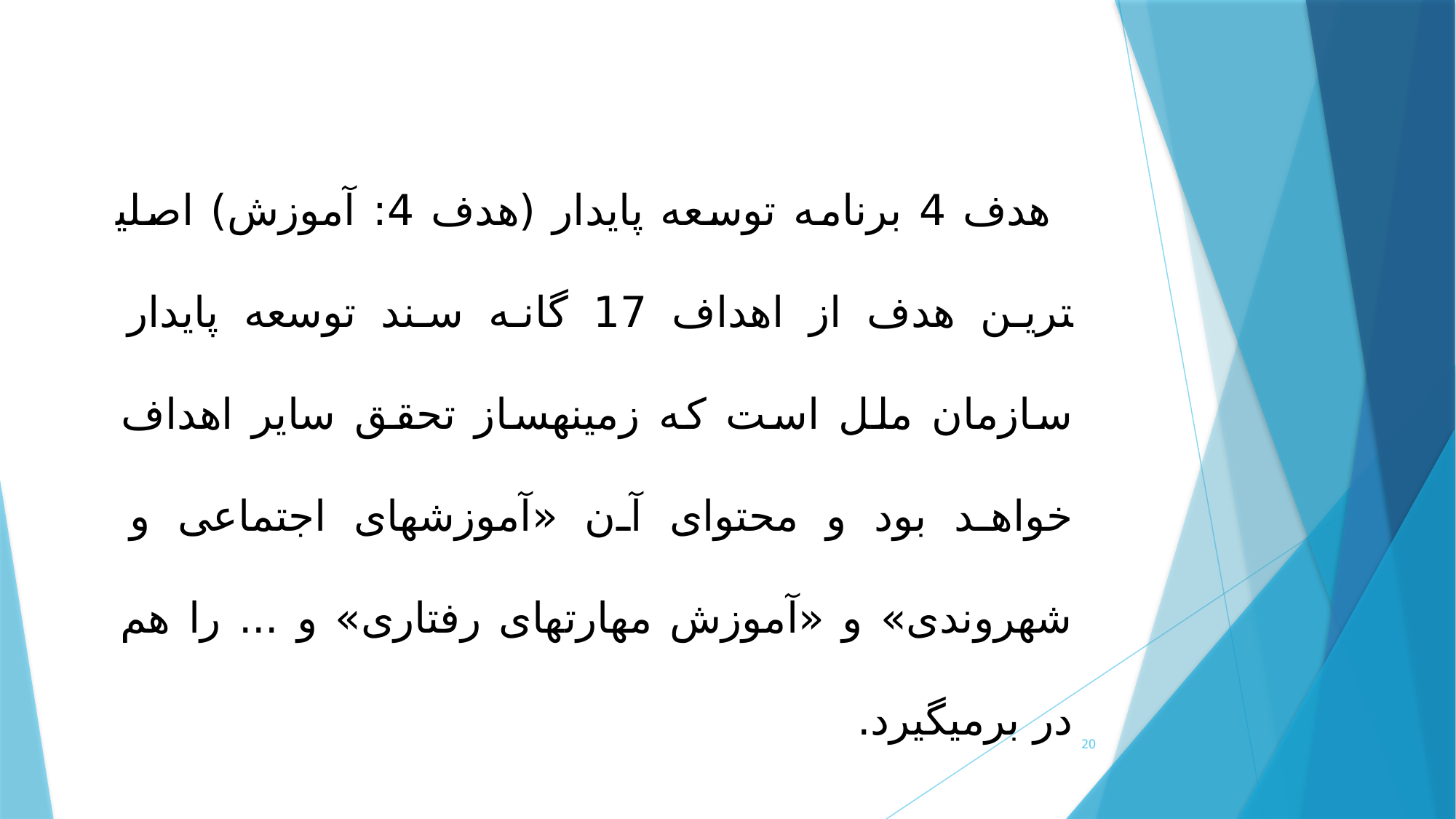

هدف 4 برنامه توسعه پایدار (هدف 4: آموزش) اصلی­ترین هدف از اهداف 17 گانه سند توسعه پایدار سازمان ملل است که زمینه­ساز تحقق سایر اهداف خواهد بود و محتوای آن «آموزش­های اجتماعی و شهروندی» و «آموزش مهارت­های رفتاری» و ... را هم در برمی­گیرد.
20